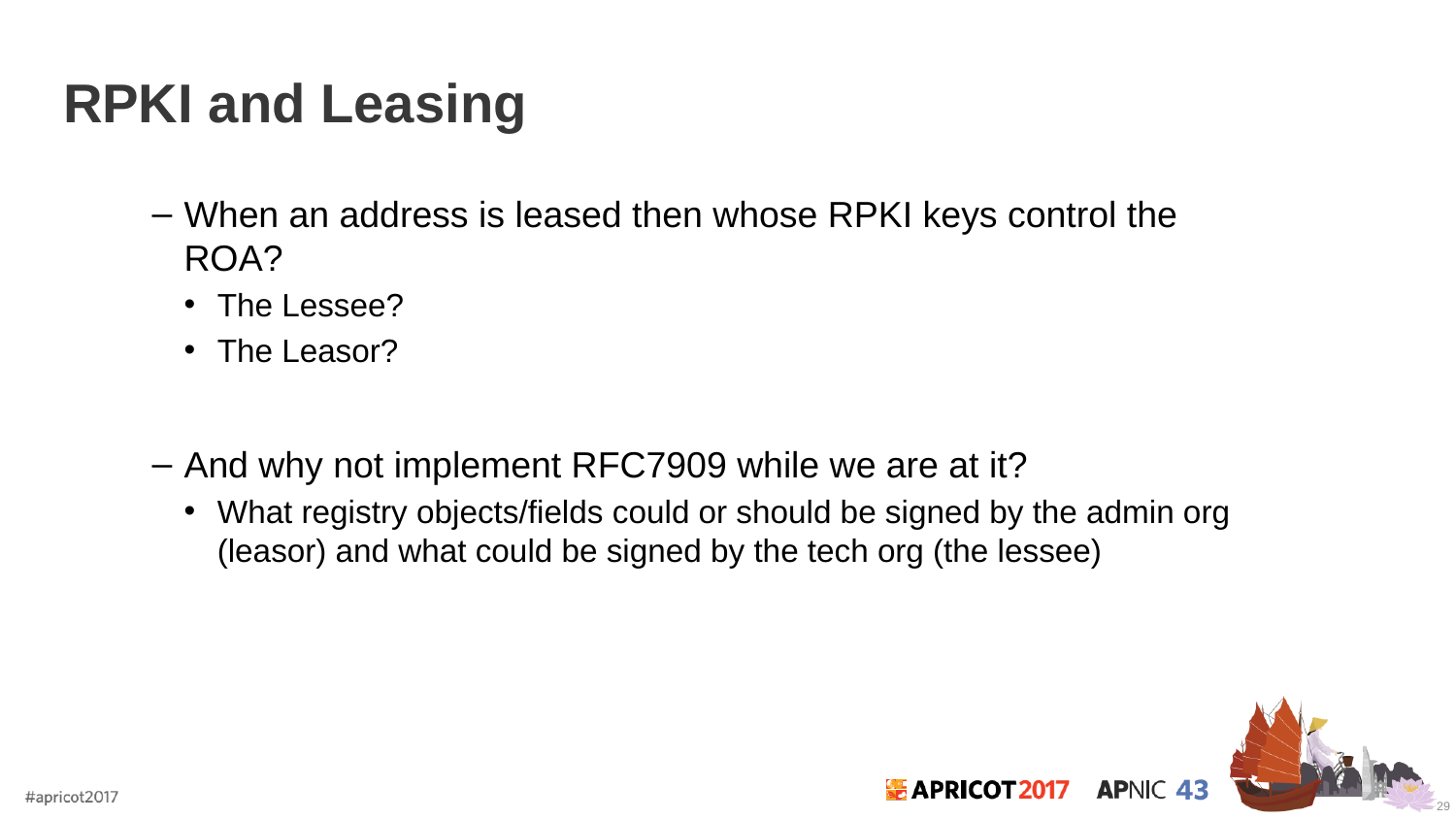

# RPKI and Leasing
When an address is leased then whose RPKI keys control the ROA?
The Lessee?
The Leasor?

And why not implement RFC7909 while we are at it?
What registry objects/fields could or should be signed by the admin org (leasor) and what could be signed by the tech org (the lessee)

29